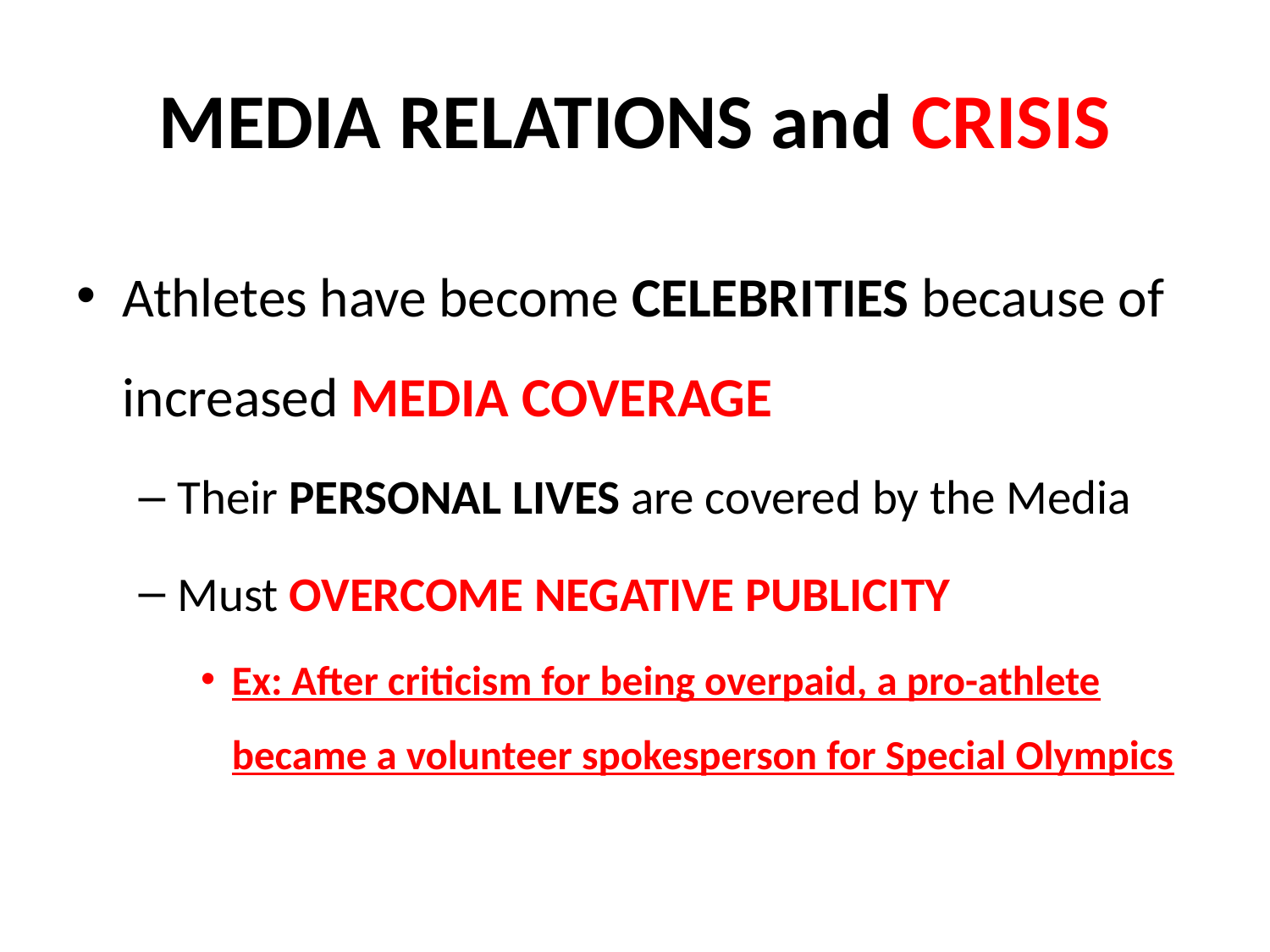

# MEDIA RELATIONS and CRISIS
Athletes have become CELEBRITIES because of increased MEDIA COVERAGE
Their PERSONAL LIVES are covered by the Media
Must OVERCOME NEGATIVE PUBLICITY
Ex: After criticism for being overpaid, a pro-athlete became a volunteer spokesperson for Special Olympics